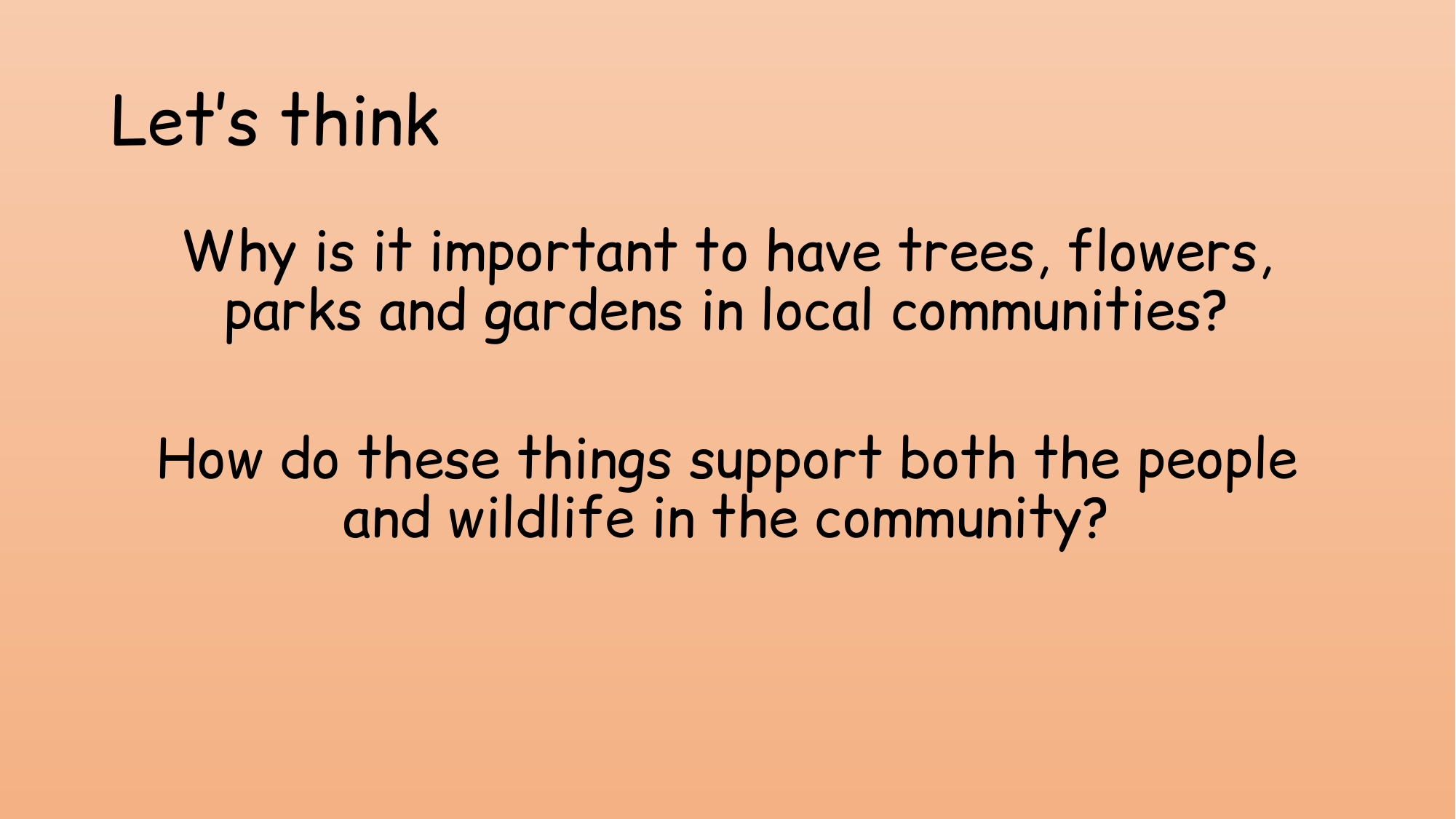

# Let’s think
Why is it important to have trees, flowers, parks and gardens in local communities?

How do these things support both the people and wildlife in the community?